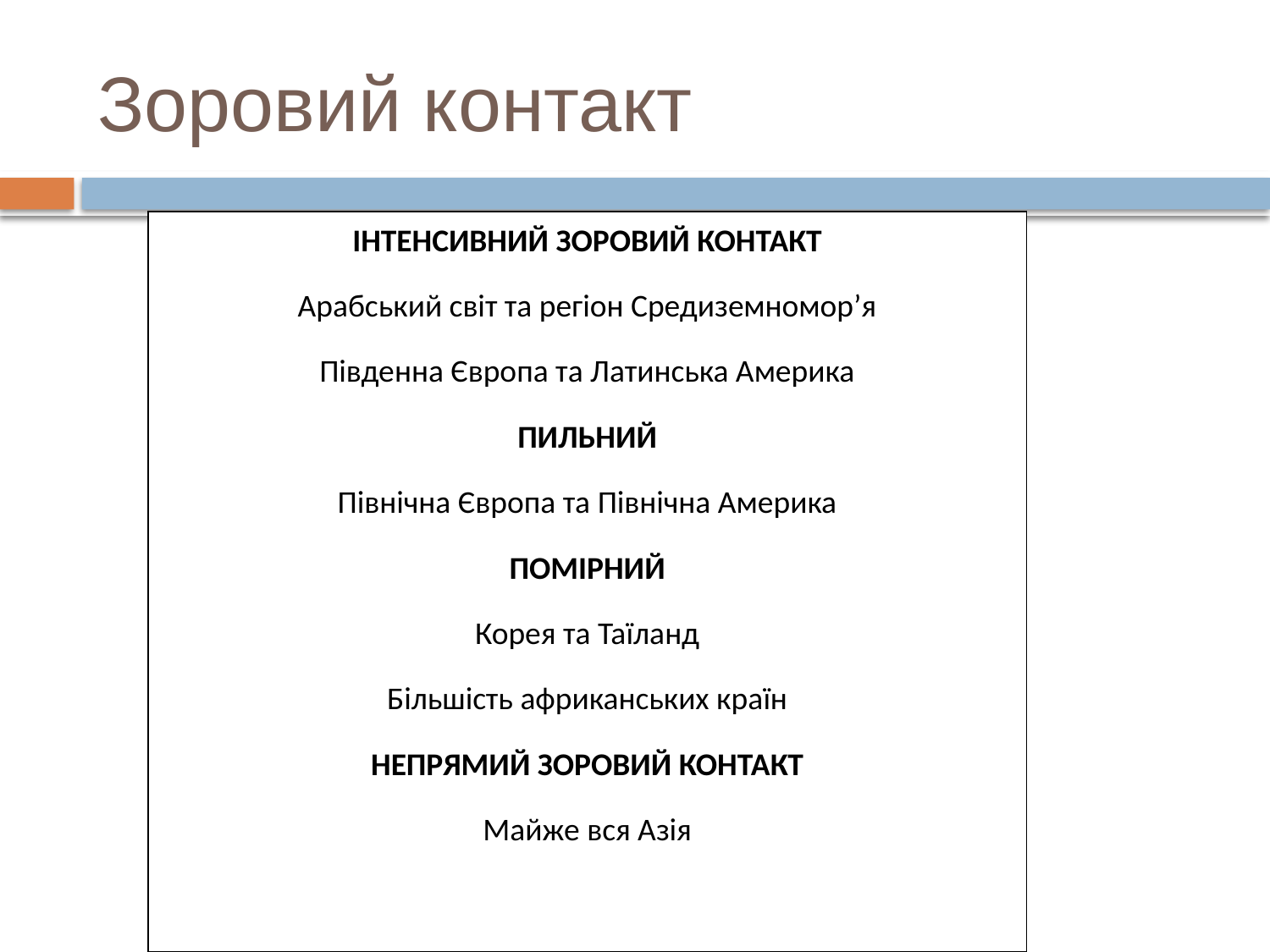

# Зоровий контакт
| ІНТЕНСИВНИЙ ЗОРОВИЙ КОНТАКТ Арабський світ та регіон Средиземномор’я Південна Європа та Латинська Америка ПИЛЬНИЙ Північна Європа та Північна Америка ПОМІРНИЙ Корея та Таїланд Більшість африканських країн НЕПРЯМИЙ ЗОРОВИЙ КОНТАКТ Майже вся Азія |
| --- |